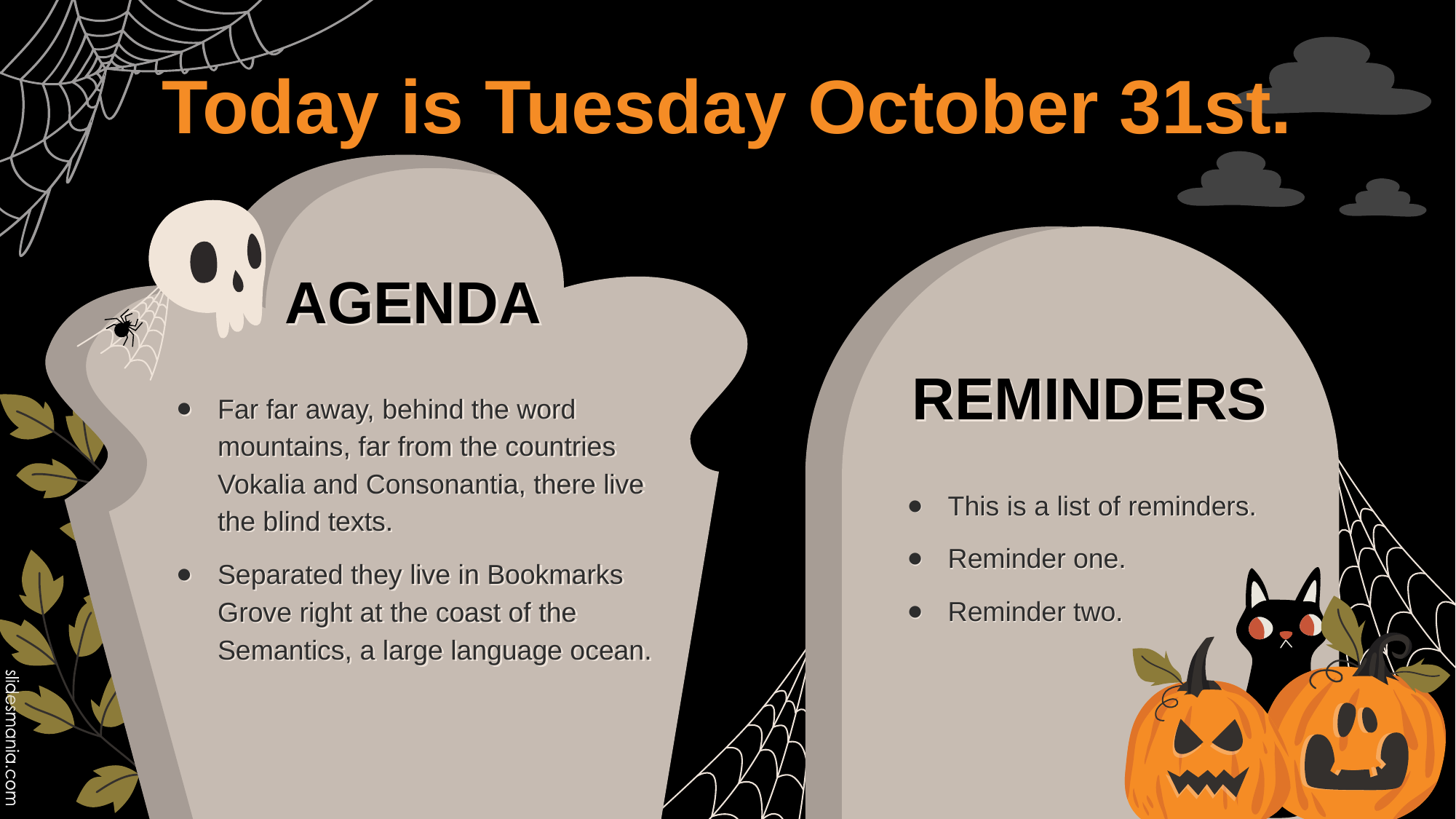

# Today is Tuesday October 31st.
AGENDA
REMINDERS
Far far away, behind the word mountains, far from the countries Vokalia and Consonantia, there live the blind texts.
Separated they live in Bookmarks Grove right at the coast of the Semantics, a large language ocean.
This is a list of reminders.
Reminder one.
Reminder two.